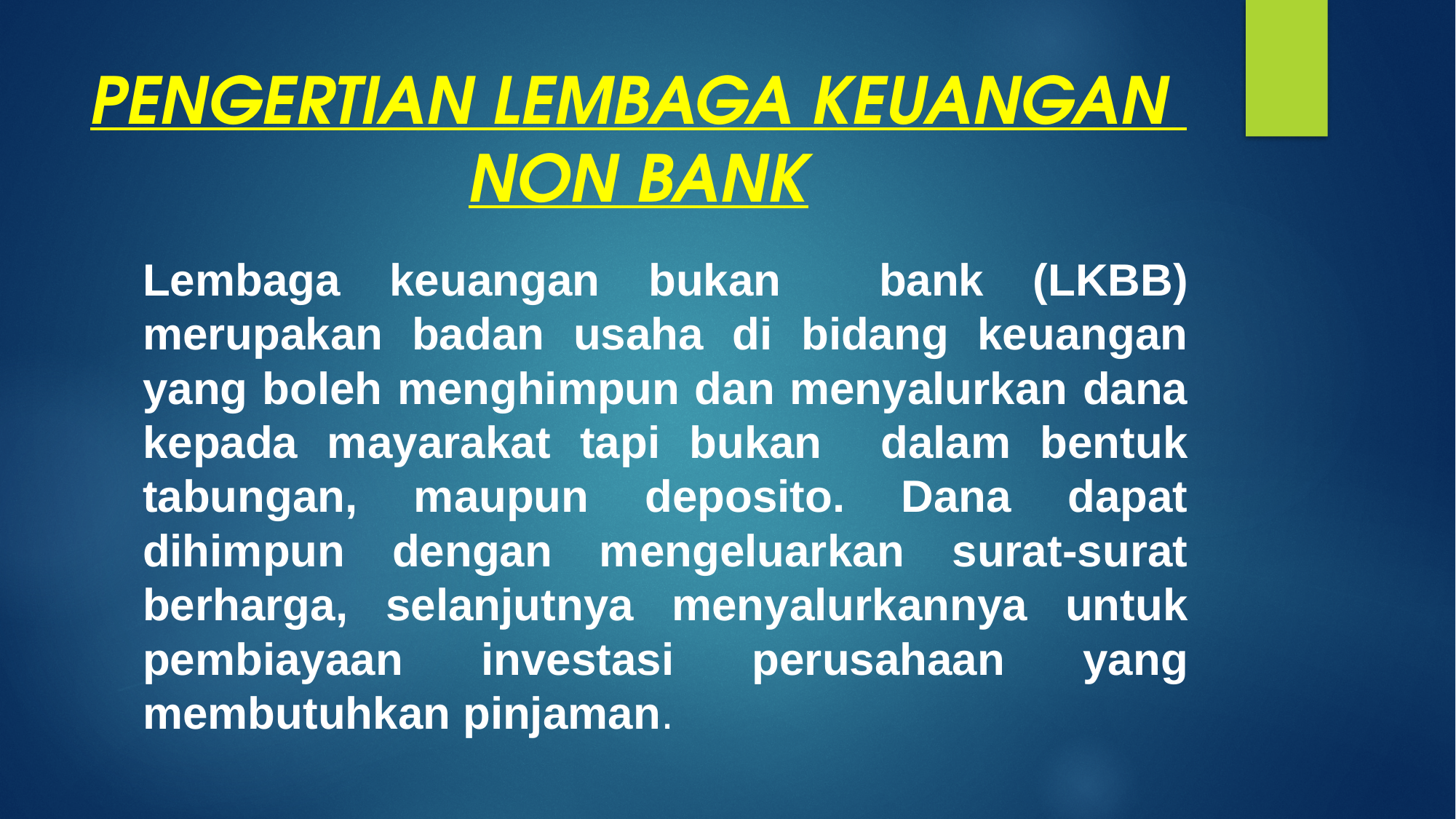

# PENGERTIAN LEMBAGA KEUANGAN  NON BANK
Lembaga keuangan bukan  bank (LKBB) merupakan badan usaha di bidang keuangan yang boleh menghimpun dan menyalurkan dana kepada mayarakat tapi bukan  dalam bentuk tabungan, maupun deposito. Dana dapat dihimpun dengan mengeluarkan surat-surat berharga, selanjutnya menyalurkannya untuk pembiayaan investasi perusahaan yang membutuhkan pinjaman.